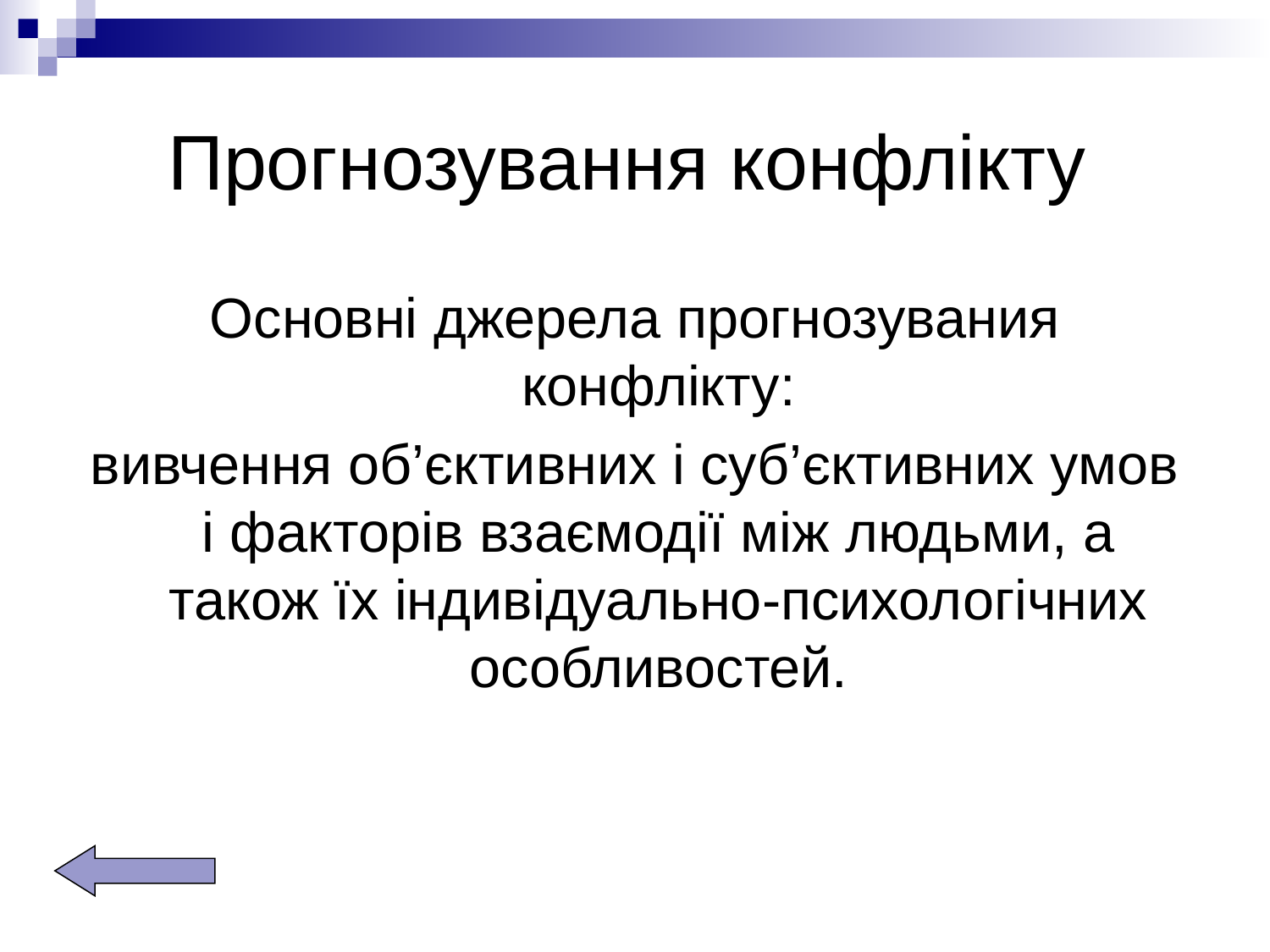

# Прогнозування конфлікту
Основні джерела прогнозувания конфлікту:
вивчення об’єктивних і суб’єктивних умов і факторів взаємодії між людьми, а також їх індивідуально-психологічних особливостей.